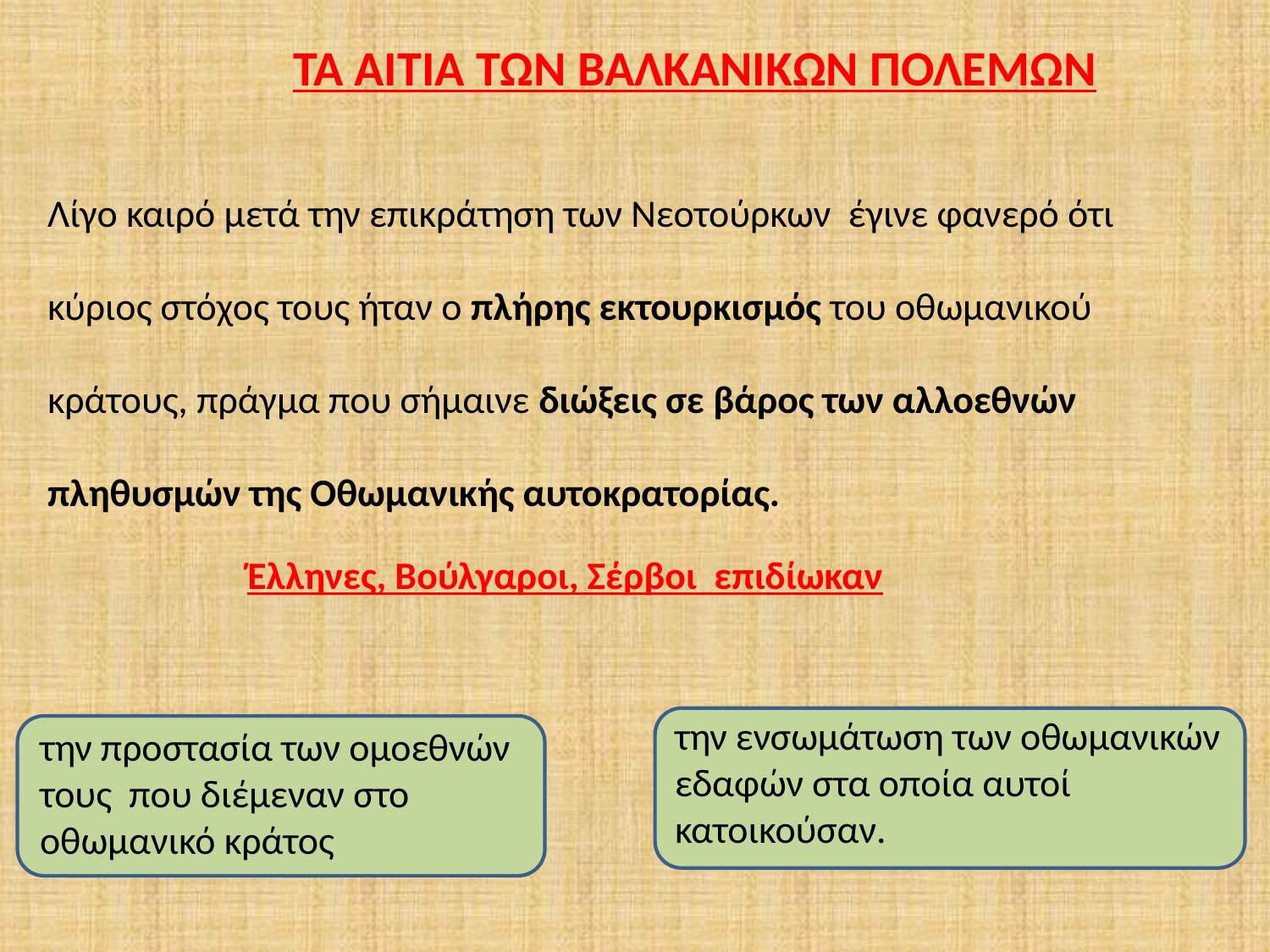

ΤΑ ΑΙΤΙΑ ΤΩΝ ΒΑΛΚΑΝΙΚΩΝ ΠΟΛΕΜΩΝ
Λίγο καιρό μετά την επικράτηση των Νεοτούρκων  έγινε φανερό ότι κύριος στόχος τους ήταν ο πλήρης εκτουρκισμός του οθωμανικού κράτους, πράγμα που σήμαινε διώξεις σε βάρος των αλλοεθνών πληθυσμών της Οθωμανικής αυτοκρατορίας.
Έλληνες, Βούλγαροι, Σέρβοι  επιδίωκαν
την ενσωμάτωση των οθωμανικών
εδαφών στα οποία αυτοί κατοικούσαν.

την προστασία των ομοεθνών τους  που διέμεναν στο οθωμανικό κράτος